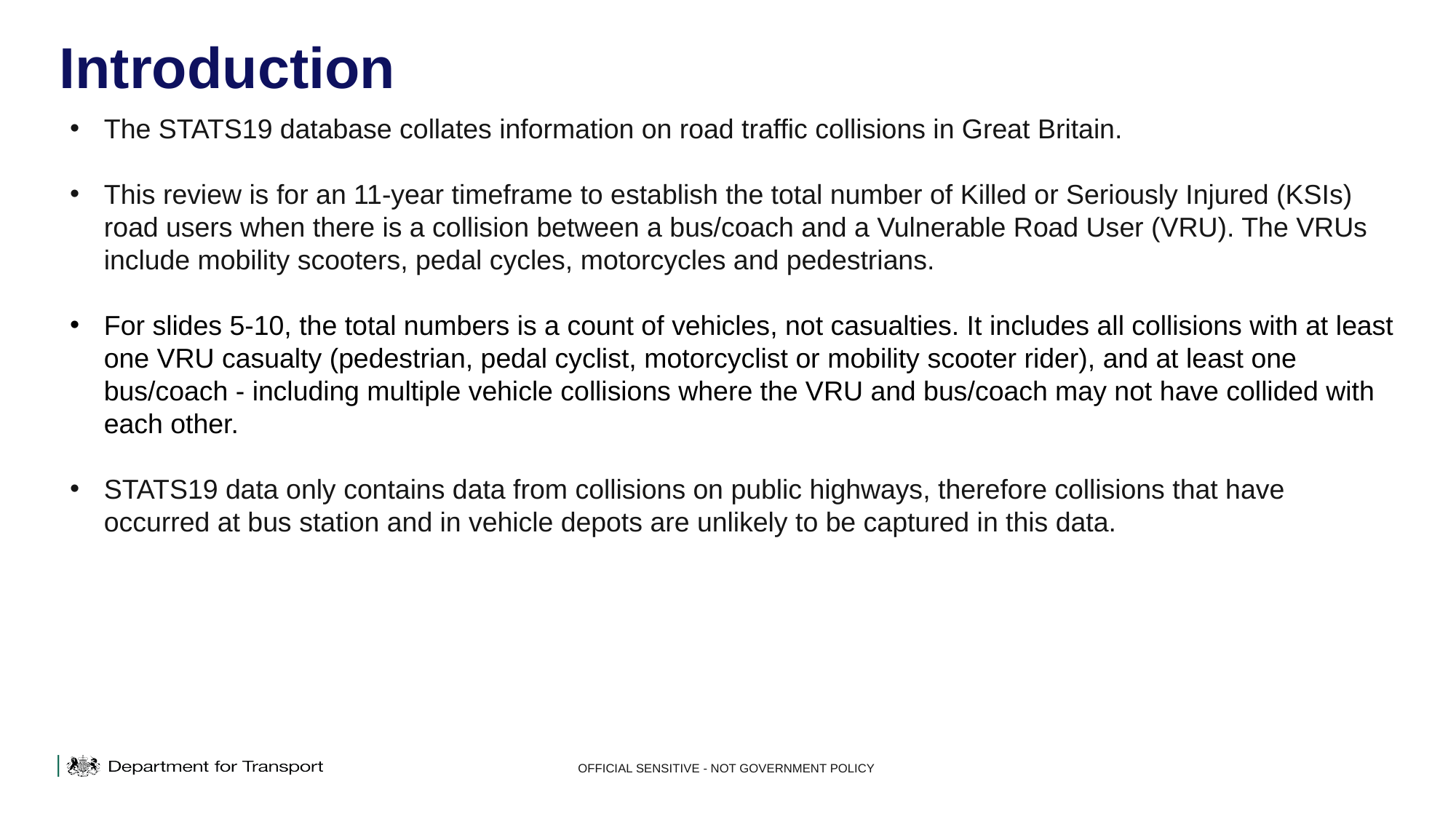

# Introduction
The STATS19 database collates information on road traffic collisions in Great Britain.

This review is for an 11-year timeframe to establish the total number of Killed or Seriously Injured (KSIs) road users when there is a collision between a bus/coach and a Vulnerable Road User (VRU). The VRUs include mobility scooters, pedal cycles, motorcycles and pedestrians.

For slides 5-10, the total numbers is a count of vehicles, not casualties. It includes all collisions with at least one VRU casualty (pedestrian, pedal cyclist, motorcyclist or mobility scooter rider), and at least one bus/coach - including multiple vehicle collisions where the VRU and bus/coach may not have collided with each other.

STATS19 data only contains data from collisions on public highways, therefore collisions that have occurred at bus station and in vehicle depots are unlikely to be captured in this data.
OFFICIAL SENSITIVE - NOT GOVERNMENT POLICY